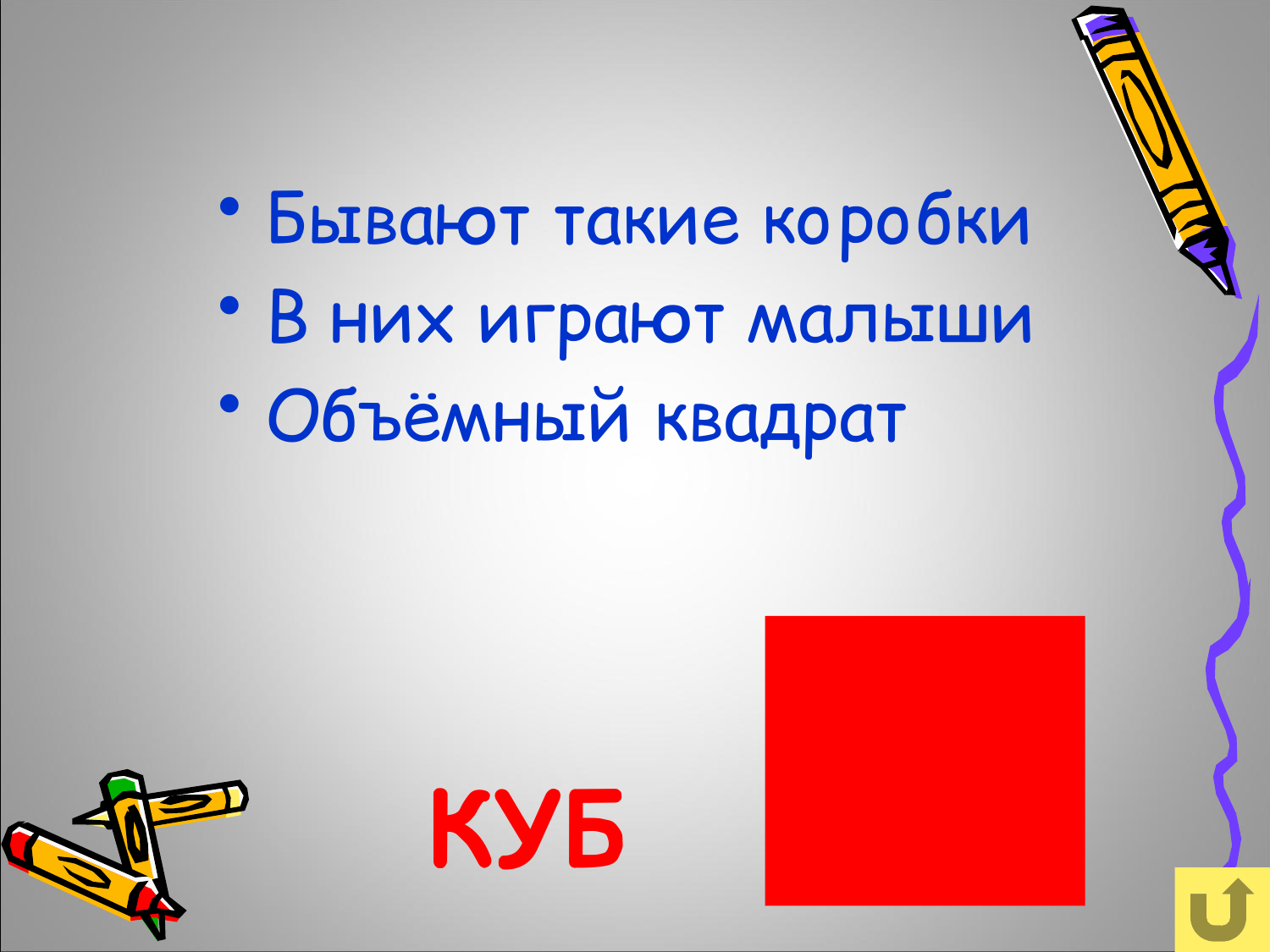

Бывают такие коробки
В них играют малыши
Объёмный квадрат

КУБ